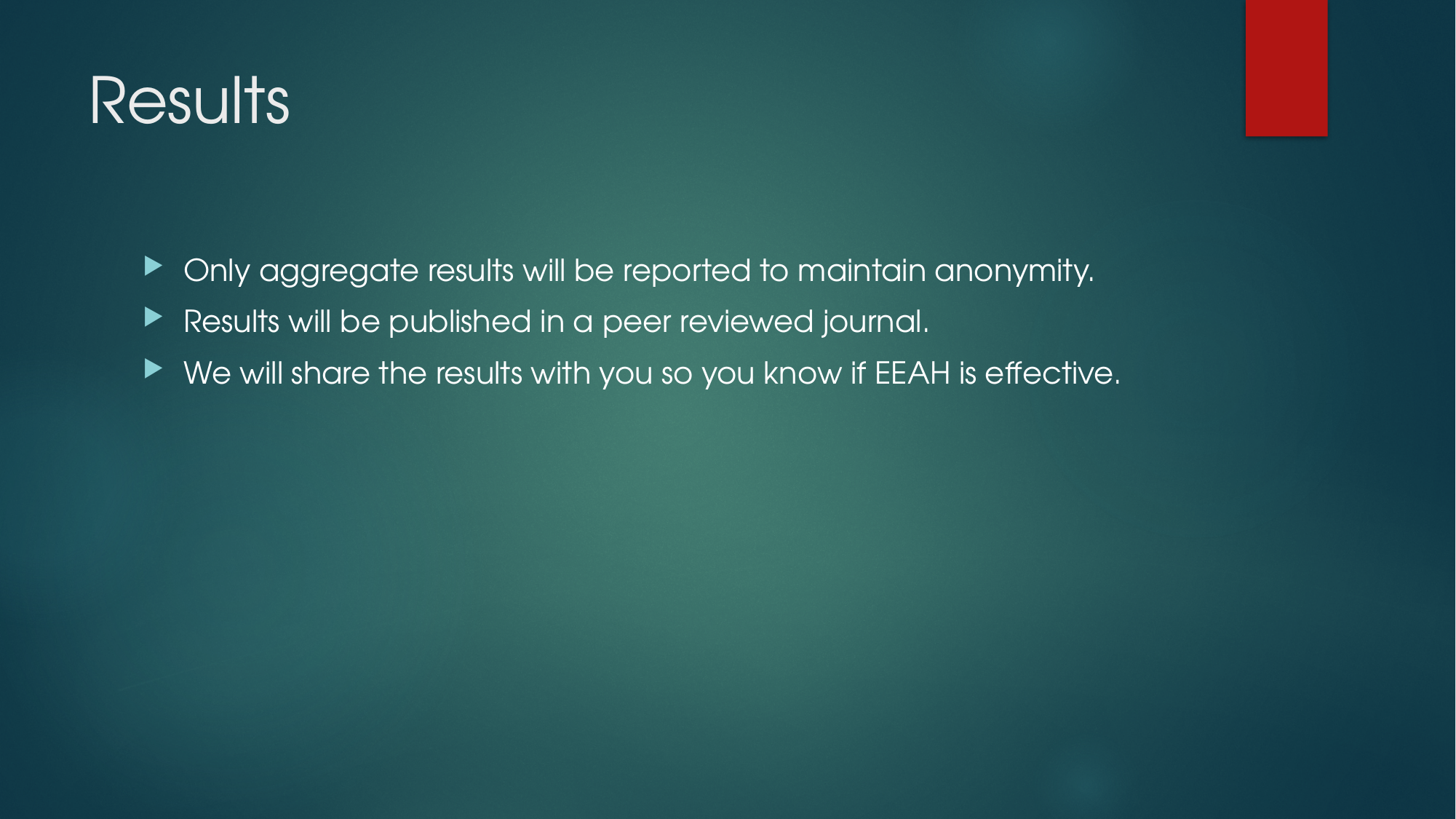

# Results
Only aggregate results will be reported to maintain anonymity.
Results will be published in a peer reviewed journal.
We will share the results with you so you know if EEAH is effective.